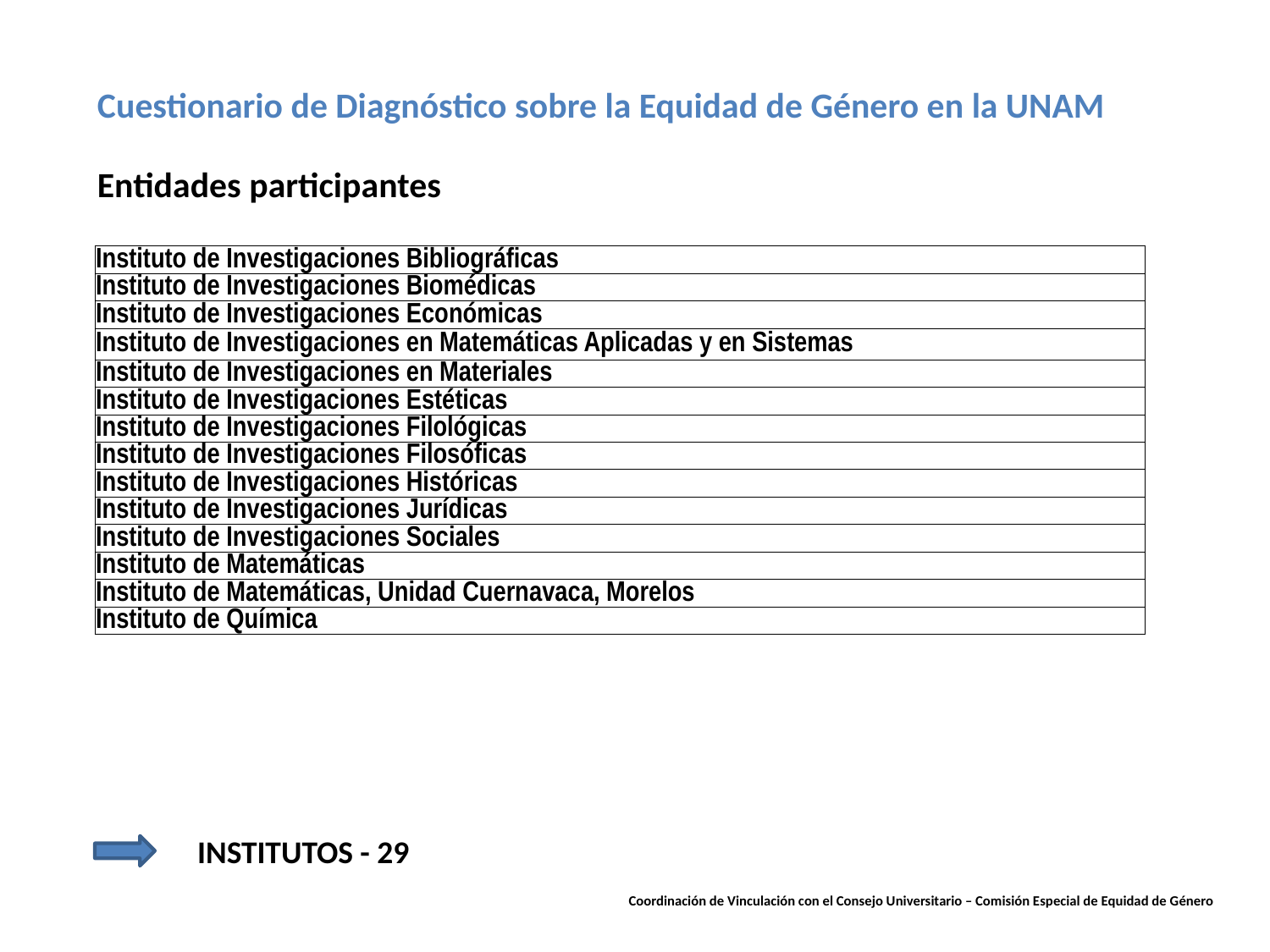

Cuestionario de Diagnóstico sobre la Equidad de Género en la UNAM
Entidades participantes
| Instituto de Investigaciones Bibliográficas |
| --- |
| Instituto de Investigaciones Biomédicas |
| Instituto de Investigaciones Económicas |
| Instituto de Investigaciones en Matemáticas Aplicadas y en Sistemas |
| Instituto de Investigaciones en Materiales |
| Instituto de Investigaciones Estéticas |
| Instituto de Investigaciones Filológicas |
| Instituto de Investigaciones Filosóficas |
| Instituto de Investigaciones Históricas |
| Instituto de Investigaciones Jurídicas |
| Instituto de Investigaciones Sociales |
| Instituto de Matemáticas |
| Instituto de Matemáticas, Unidad Cuernavaca, Morelos |
| Instituto de Química |
INSTITUTOS - 29

Coordinación de Vinculación con el Consejo Universitario – Comisión Especial de Equidad de Género